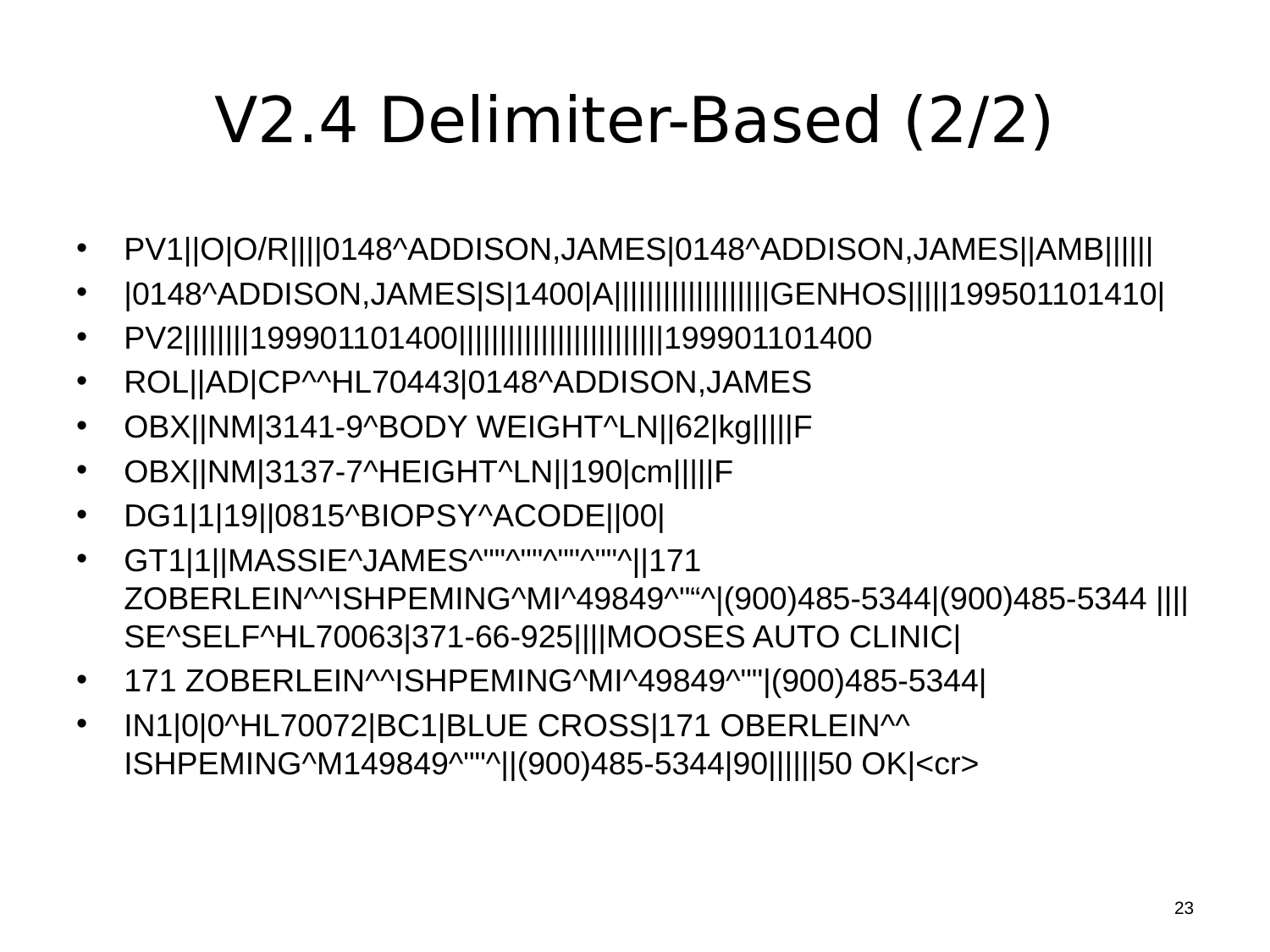

# V2.4 Delimiter-Based (2/2)
PV1||O|O/R||||0148^ADDISON,JAMES|0148^ADDISON,JAMES||AMB||||||
|0148^ADDISON,JAMES|S|1400|A|||||||||||||||||||GENHOS|||||199501101410|
PV2||||||||199901101400|||||||||||||||||||||||||199901101400
ROL||AD|CP^^HL70443|0148^ADDISON,JAMES
OBX||NM|3141-9^BODY WEIGHT^LN||62|kg|||||F
OBX||NM|3137-7^HEIGHT^LN||190|cm|||||F
DG1|1|19||0815^BIOPSY^ACODE||00|
GT1|1||MASSIE^JAMES^""^""^""^""^||171 ZOBERLEIN^^ISHPEMING^MI^49849^"“^|(900)485-5344|(900)485-5344 ||||SE^SELF^HL70063|371-66-925||||MOOSES AUTO CLINIC|
171 ZOBERLEIN^^ISHPEMING^MI^49849^""|(900)485-5344|
IN1|0|0^HL70072|BC1|BLUE CROSS|171 OBERLEIN^^ ISHPEMING^M149849^""^||(900)485-5344|90||||||50 OK|<cr>
23